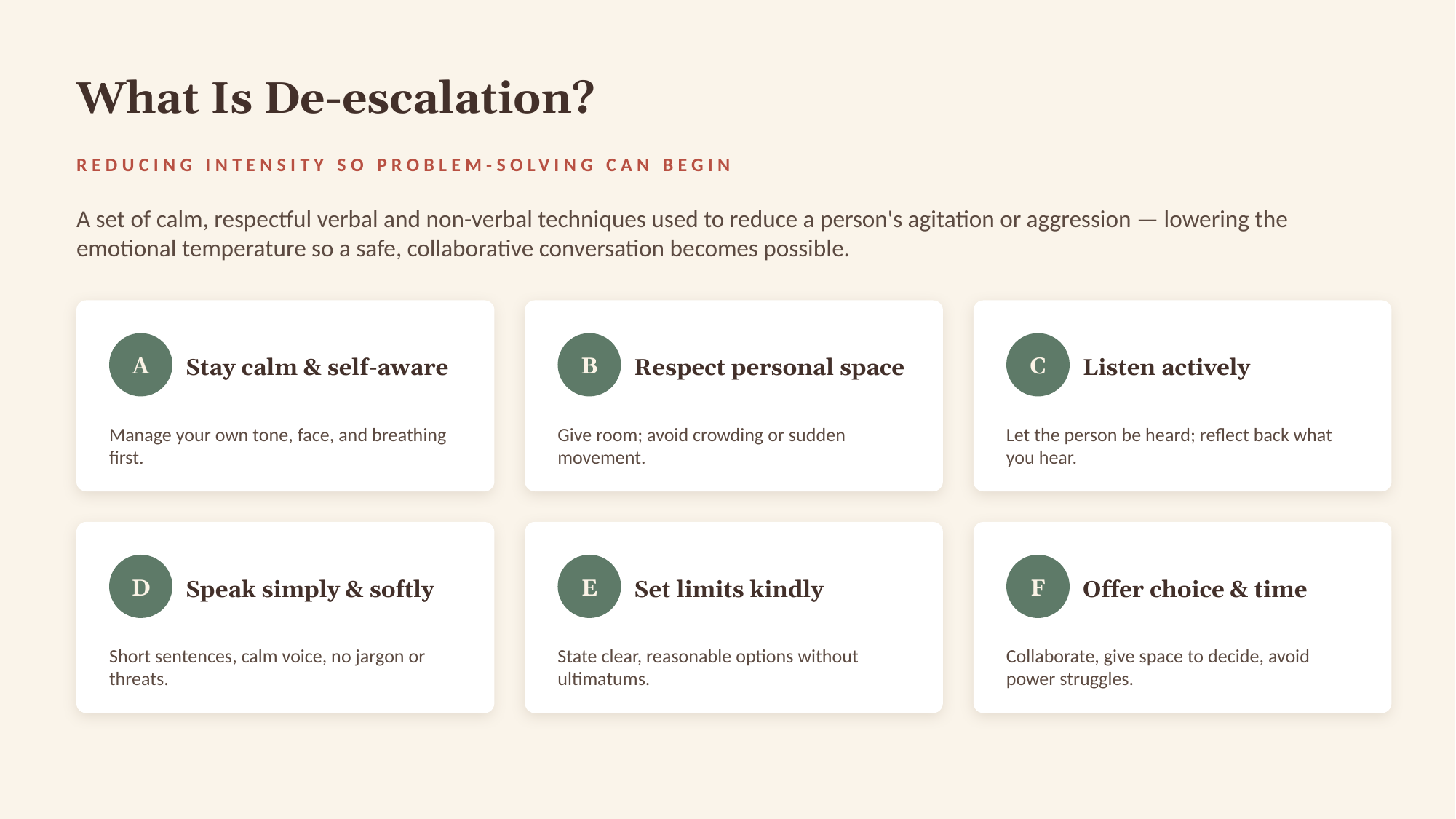

What Is De-escalation?
REDUCING INTENSITY SO PROBLEM-SOLVING CAN BEGIN
A set of calm, respectful verbal and non-verbal techniques used to reduce a person's agitation or aggression — lowering the emotional temperature so a safe, collaborative conversation becomes possible.

Stay calm & self-aware
Respect personal space
Listen actively

A

B

C
Manage your own tone, face, and breathing first.
Give room; avoid crowding or sudden movement.
Let the person be heard; reflect back what you hear.

Speak simply & softly
Set limits kindly
Offer choice & time

D

E

F
Short sentences, calm voice, no jargon or threats.
State clear, reasonable options without ultimatums.
Collaborate, give space to decide, avoid power struggles.